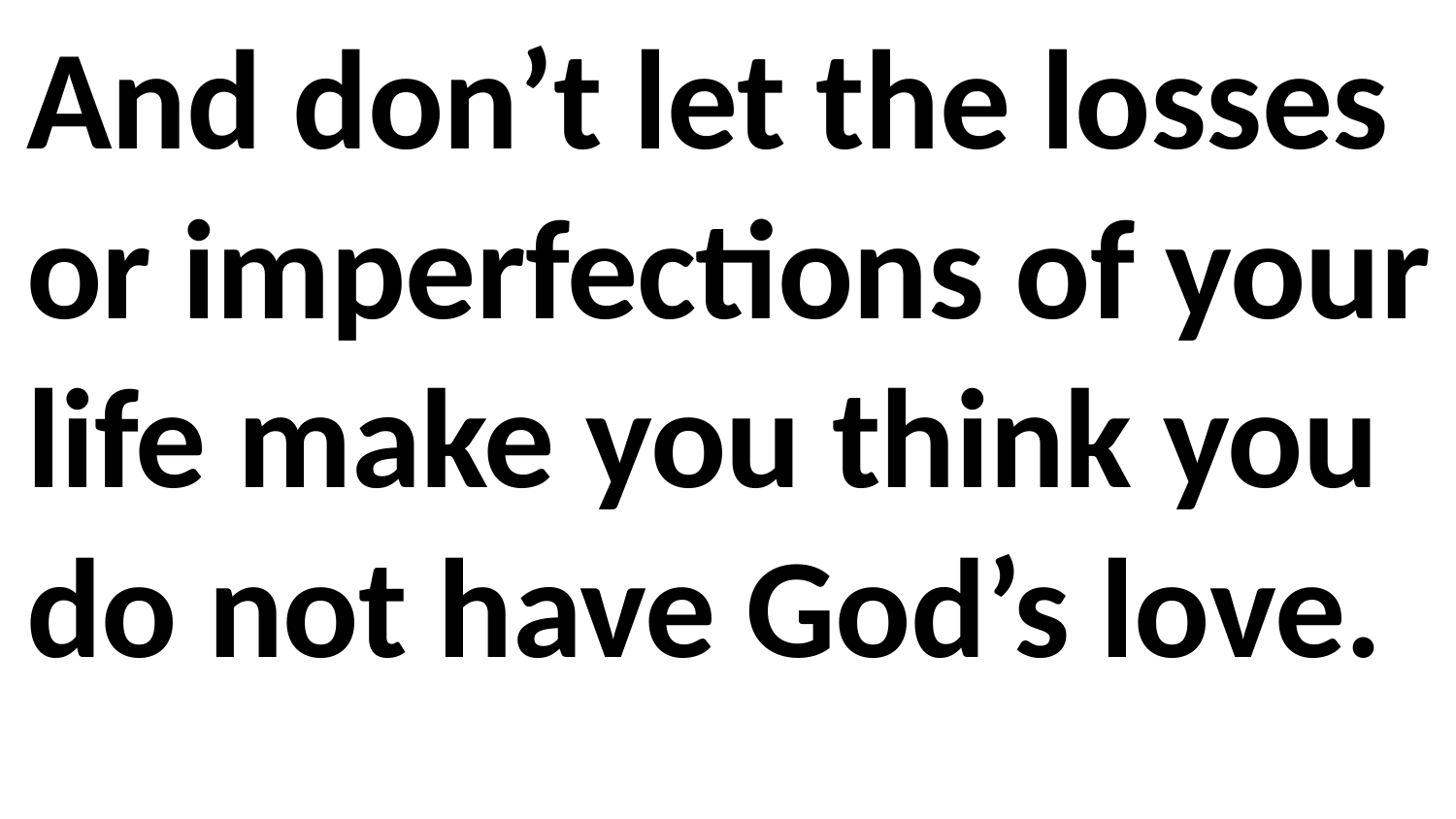

And don’t let the losses or imperfections of your life make you think you do not have God’s love.